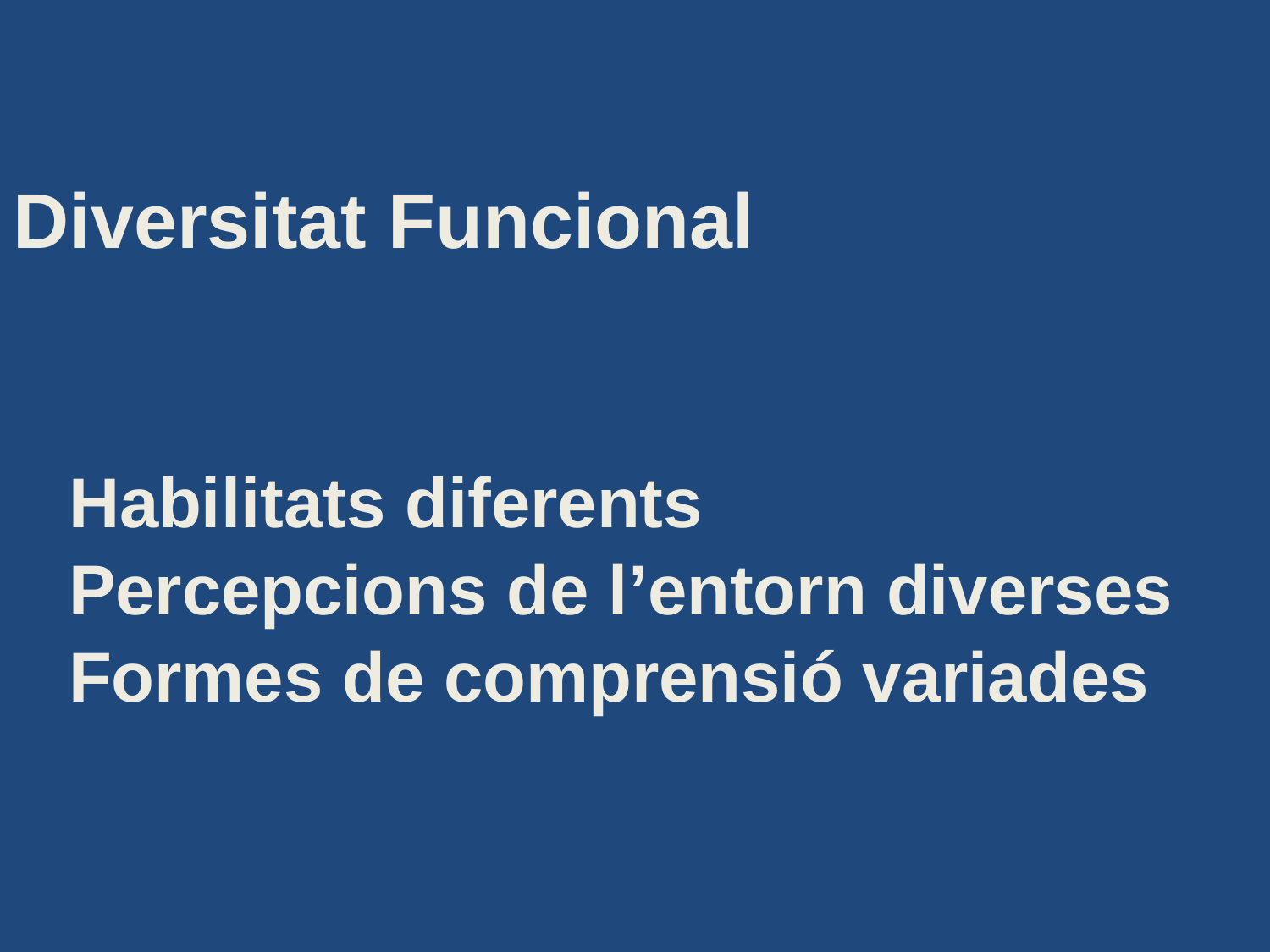

Diversitat Funcional

Habilitats diferents
Percepcions de l’entorn diverses
Formes de comprensió variades